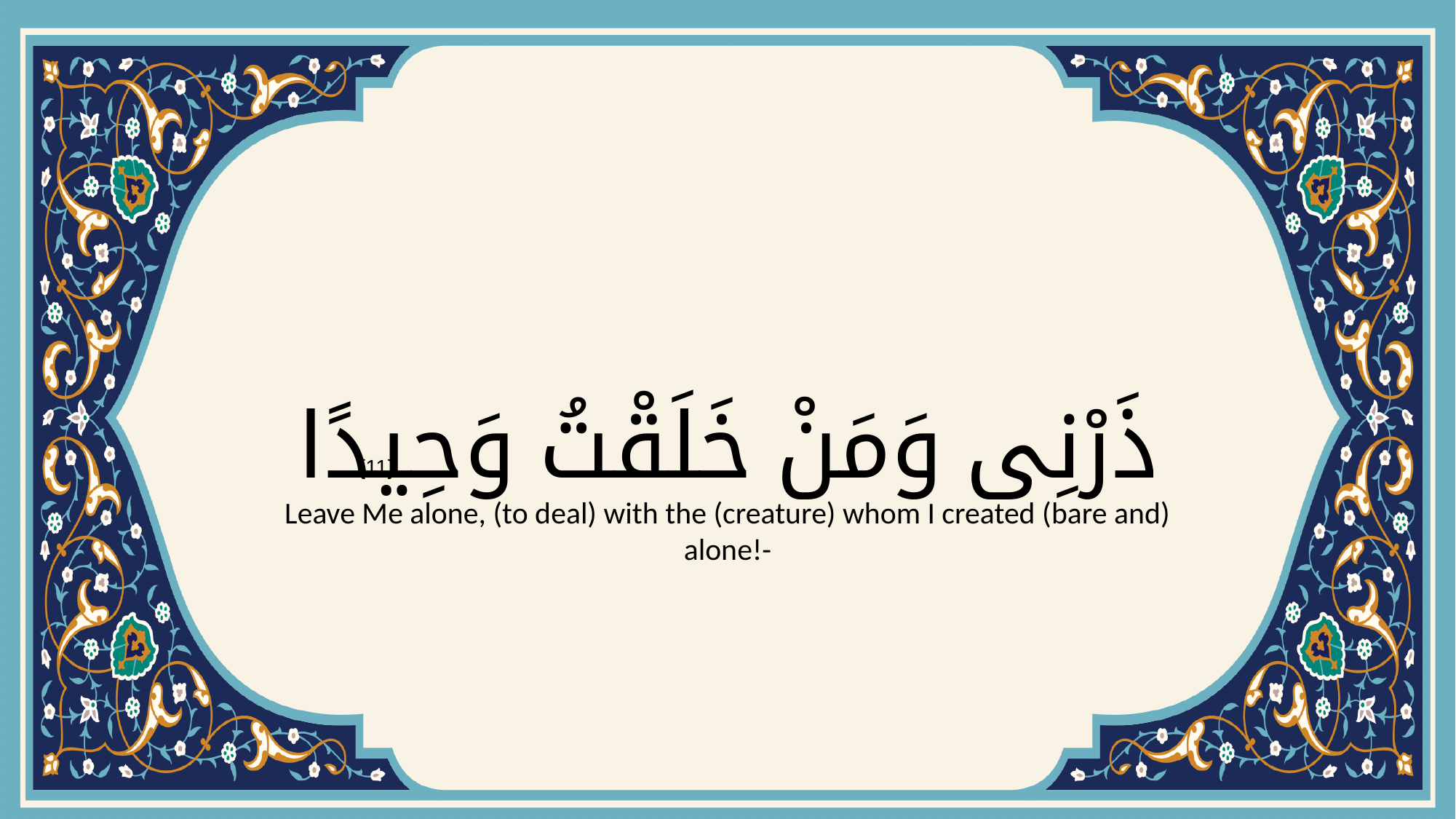

# ذَرْنِى وَمَنْ خَلَقْتُ وَحِيدًا
{11}
Leave Me alone, (to deal) with the (creature) whom I created (bare and) alone!-